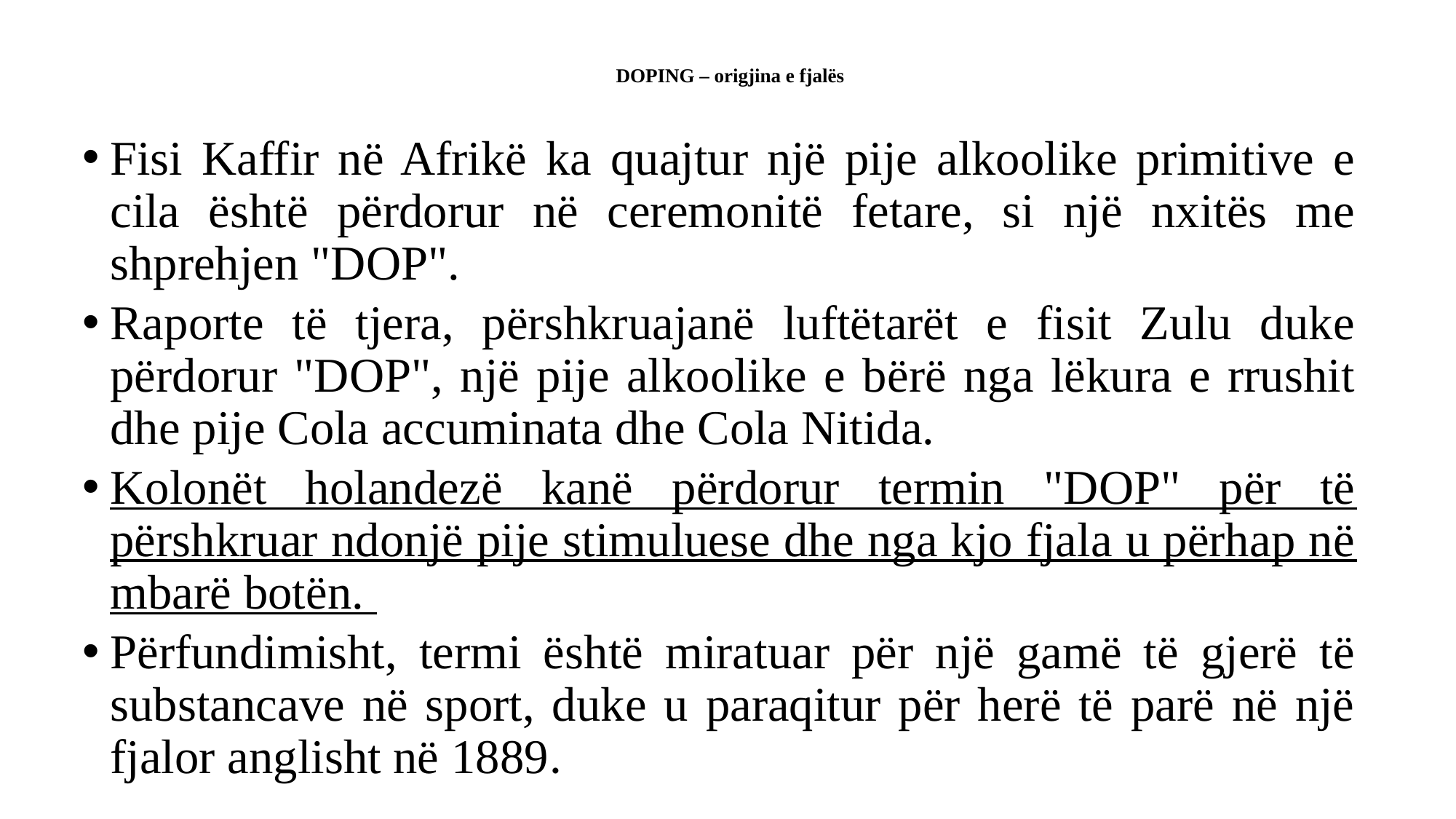

# DOPING – origjina e fjalës
Fisi Kaffir në Afrikë ka quajtur një pije alkoolike primitive e cila është përdorur në ceremonitë fetare, si një nxitës me shprehjen "DOP".
Raporte të tjera, përshkruajanë luftëtarët e fisit Zulu duke përdorur "DOP", një pije alkoolike e bërë nga lëkura e rrushit dhe pije Cola accuminata dhe Cola Nitida.
Kolonët holandezë kanë përdorur termin "DOP" për të përshkruar ndonjë pije stimuluese dhe nga kjo fjala u përhap në mbarë botën.
Përfundimisht, termi është miratuar për një gamë të gjerë të substancave në sport, duke u paraqitur për herë të parë në një fjalor anglisht në 1889.